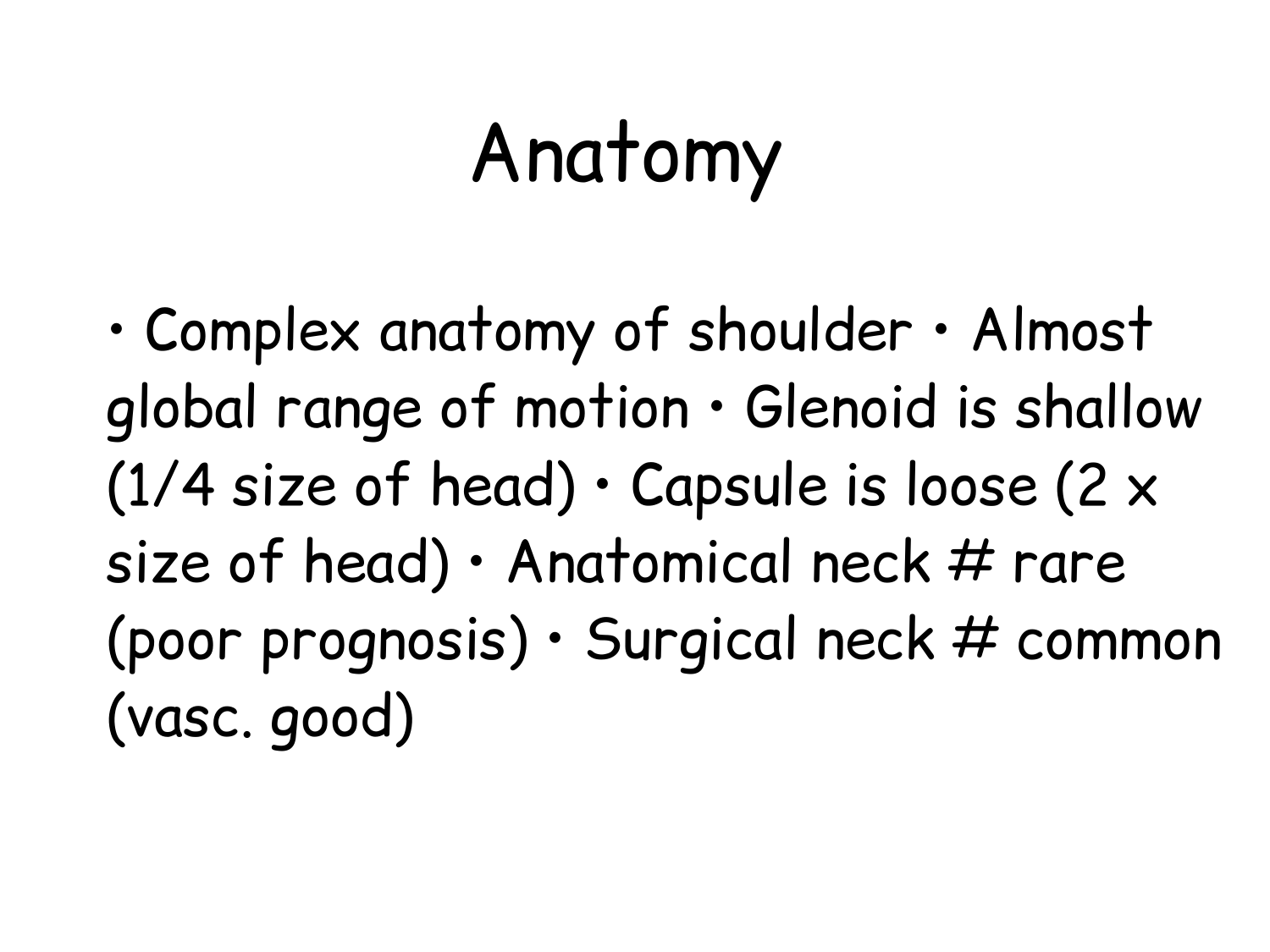

Anatomy
• Complex anatomy of shoulder • Almost global range of motion • Glenoid is shallow (1/4 size of head) • Capsule is loose (2 x size of head) • Anatomical neck # rare (poor prognosis) • Surgical neck # common (vasc. good)